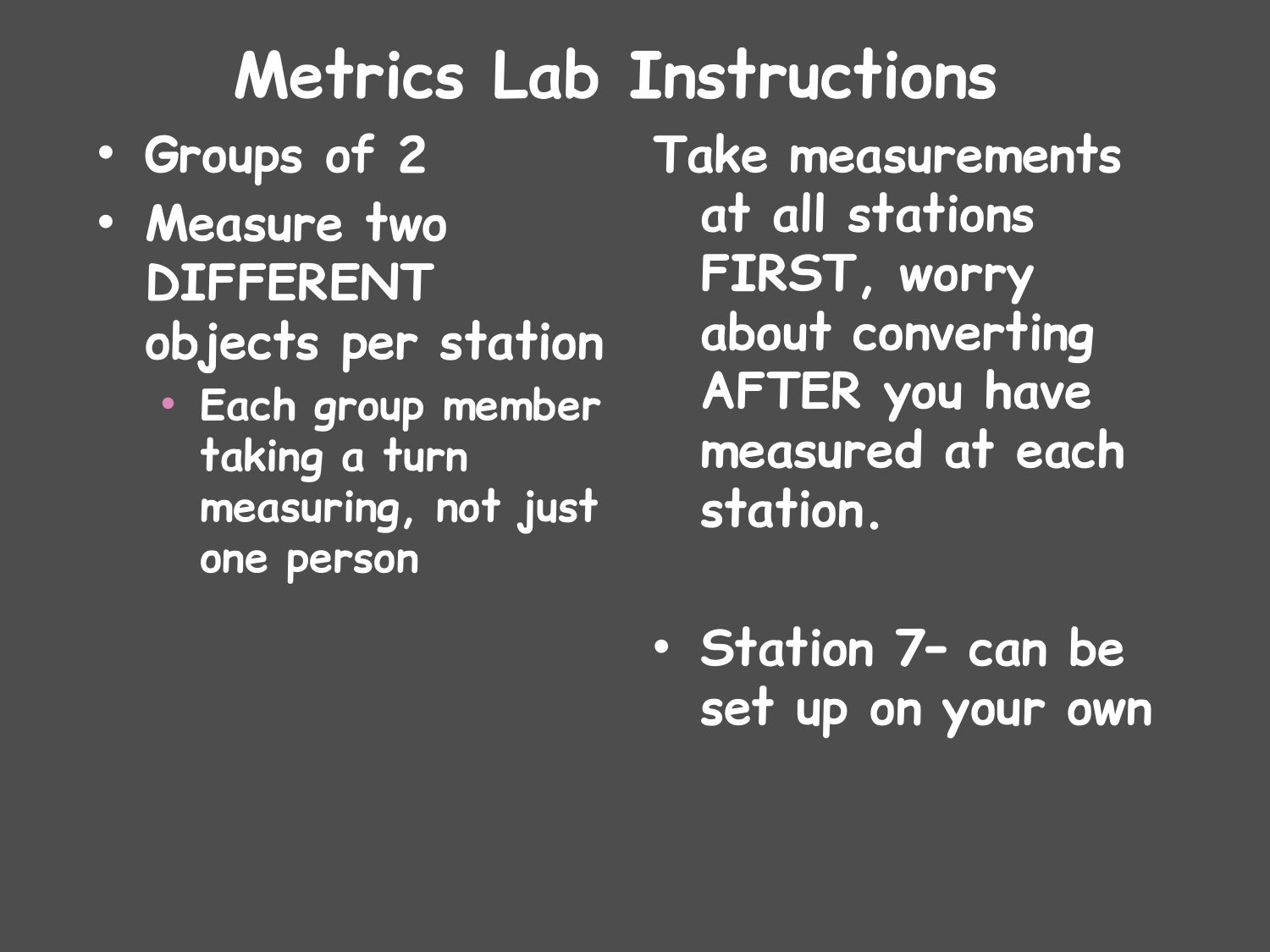

# Metrics Lab Instructions
Groups of 2
Measure two DIFFERENT objects per station
Each group member taking a turn measuring, not just one person
Take measurements at all stations FIRST, worry about converting AFTER you have measured at each station.

Station 7– can be set up on your own